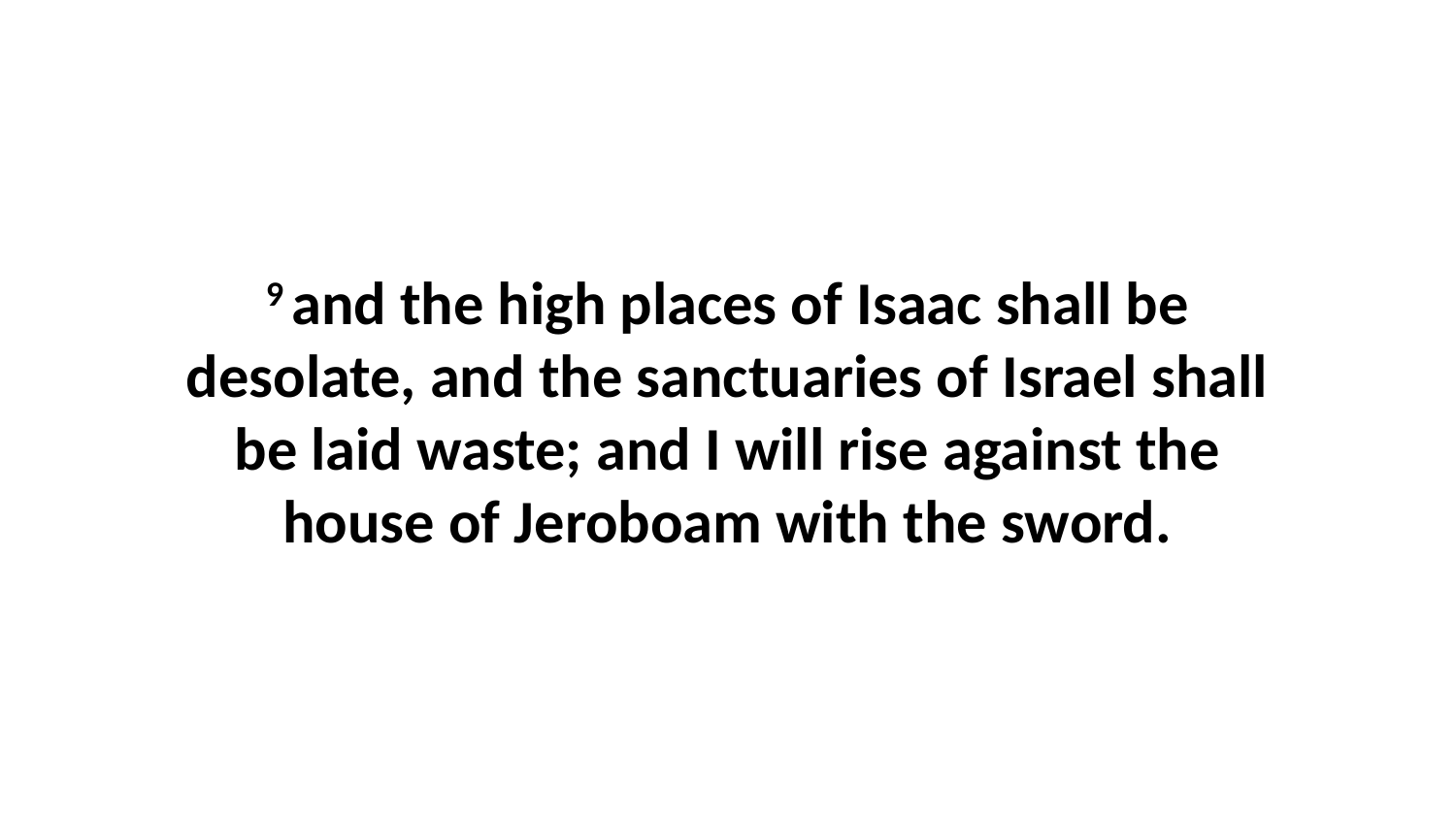

9 and the high places of Isaac shall be desolate, and the sanctuaries of Israel shall be laid waste; and I will rise against the house of Jeroboam with the sword.